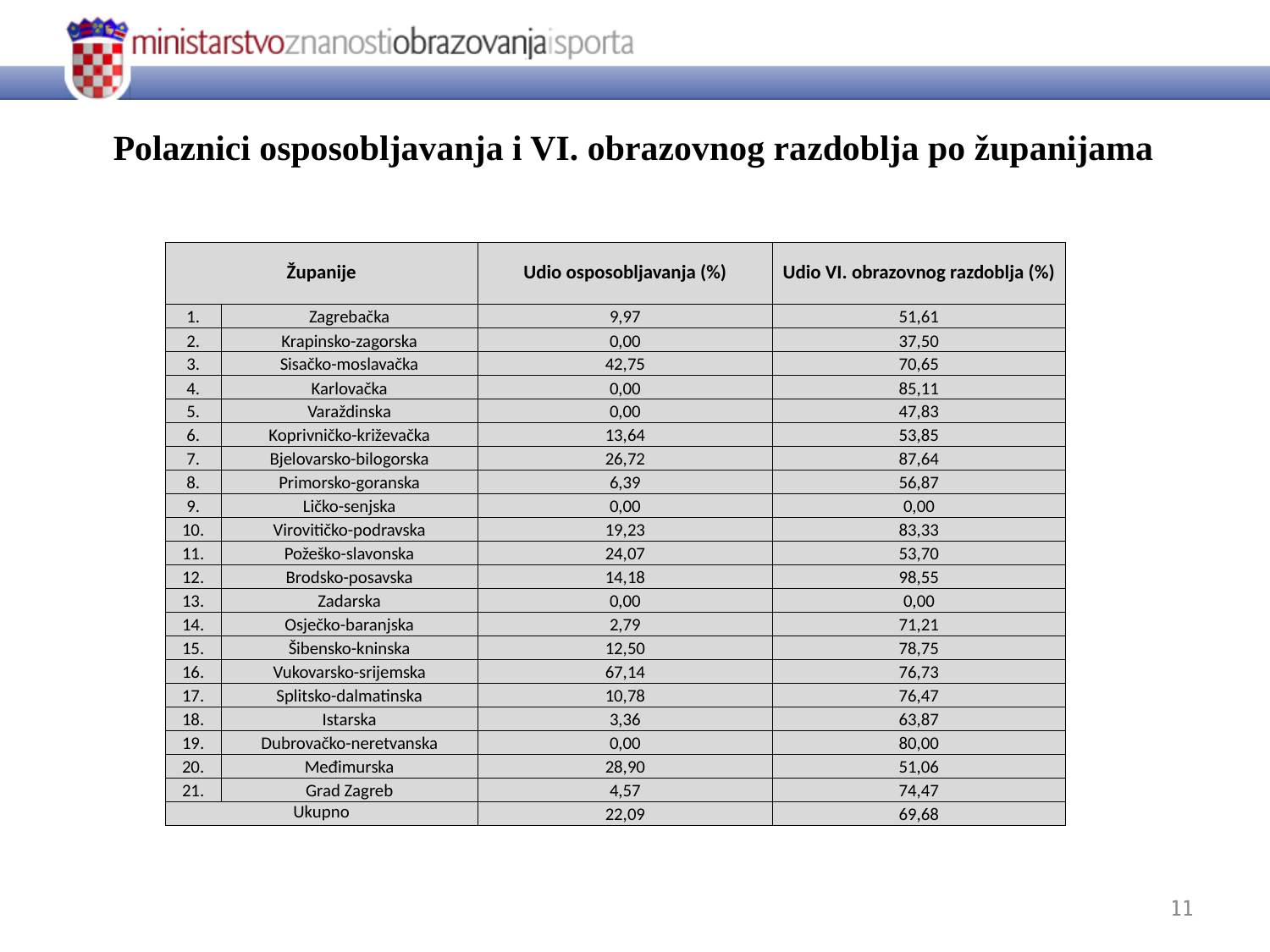

# Polaznici osposobljavanja i VI. obrazovnog razdoblja po županijama
| Županije |  | Udio osposobljavanja (%) | Udio VI. obrazovnog razdoblja (%) |
| --- | --- | --- | --- |
| 1. | Zagrebačka | 9,97 | 51,61 |
| 2. | Krapinsko-zagorska | 0,00 | 37,50 |
| 3. | Sisačko-moslavačka | 42,75 | 70,65 |
| 4. | Karlovačka | 0,00 | 85,11 |
| 5. | Varaždinska | 0,00 | 47,83 |
| 6. | Koprivničko-križevačka | 13,64 | 53,85 |
| 7. | Bjelovarsko-bilogorska | 26,72 | 87,64 |
| 8. | Primorsko-goranska | 6,39 | 56,87 |
| 9. | Ličko-senjska | 0,00 | 0,00 |
| 10. | Virovitičko-podravska | 19,23 | 83,33 |
| 11. | Požeško-slavonska | 24,07 | 53,70 |
| 12. | Brodsko-posavska | 14,18 | 98,55 |
| 13. | Zadarska | 0,00 | 0,00 |
| 14. | Osječko-baranjska | 2,79 | 71,21 |
| 15. | Šibensko-kninska | 12,50 | 78,75 |
| 16. | Vukovarsko-srijemska | 67,14 | 76,73 |
| 17. | Splitsko-dalmatinska | 10,78 | 76,47 |
| 18. | Istarska | 3,36 | 63,87 |
| 19. | Dubrovačko-neretvanska | 0,00 | 80,00 |
| 20. | Međimurska | 28,90 | 51,06 |
| 21. | Grad Zagreb | 4,57 | 74,47 |
| Ukupno |  | 22,09 | 69,68 |
11